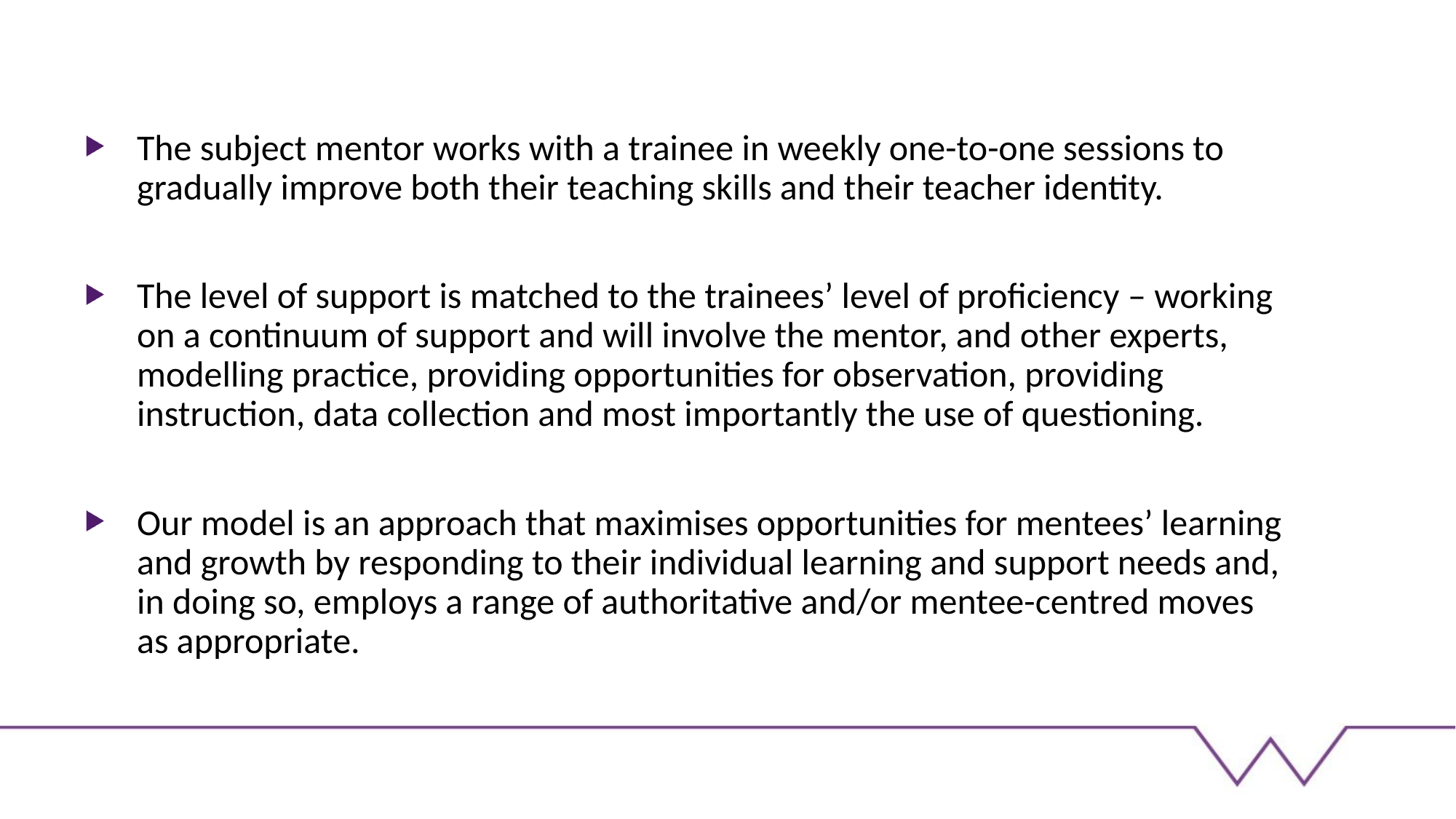

The subject mentor works with a trainee in weekly one-to-one sessions to gradually improve both their teaching skills and their teacher identity.

The level of support is matched to the trainees’ level of proficiency – working on a continuum of support and will involve the mentor, and other experts, modelling practice, providing opportunities for observation, providing instruction, data collection and most importantly the use of questioning.

Our model is an approach that maximises opportunities for mentees’ learning and growth by responding to their individual learning and support needs and, in doing so, employs a range of authoritative and/or mentee-centred moves as appropriate.